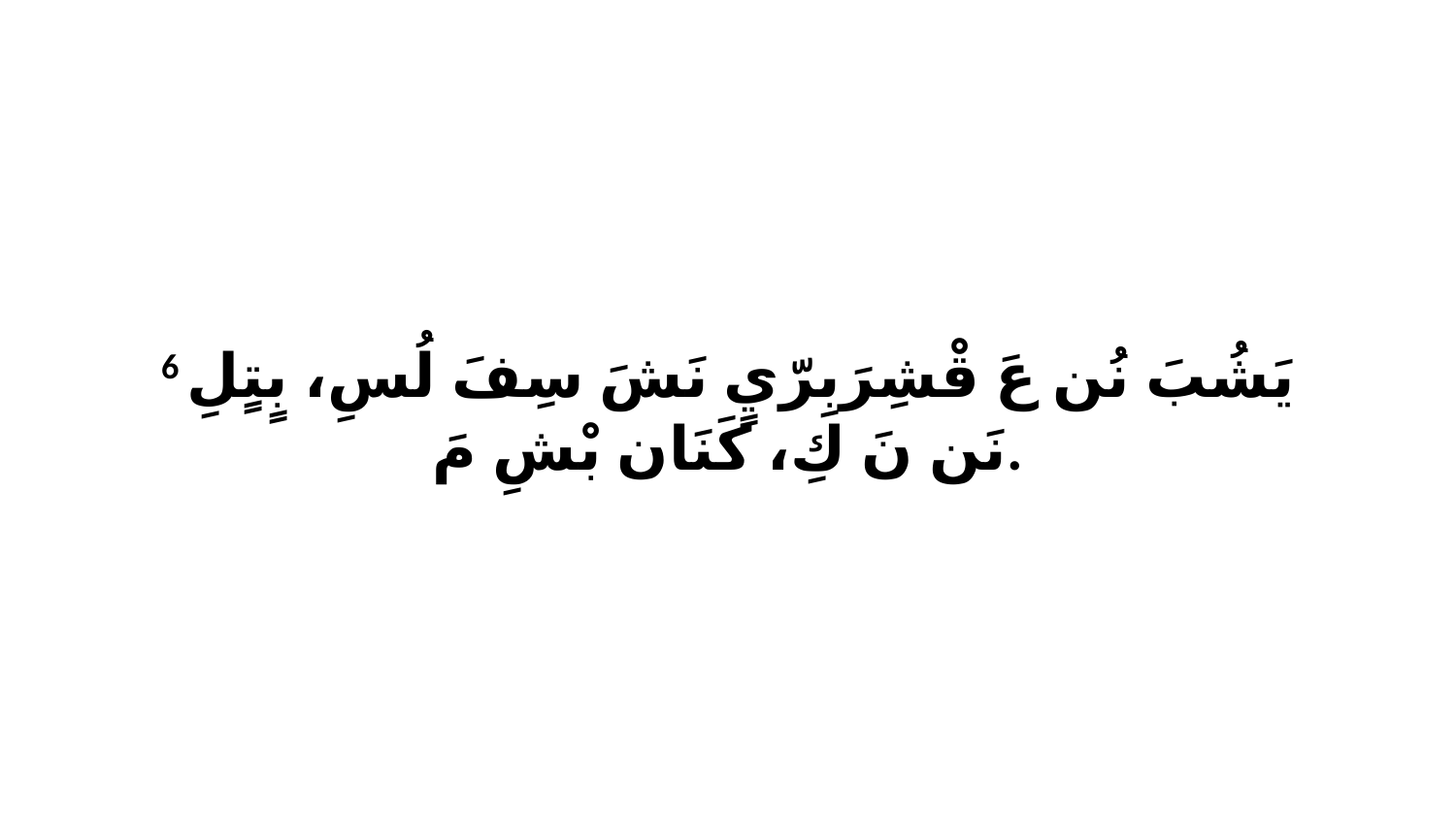

6 يَشُبَ نُن عَ قْشِرَبِرّيٍ نَشَ سِفَ لُسِ، بٍتٍلِ نَن نَ كِ، كَنَان بْشِ مَ.